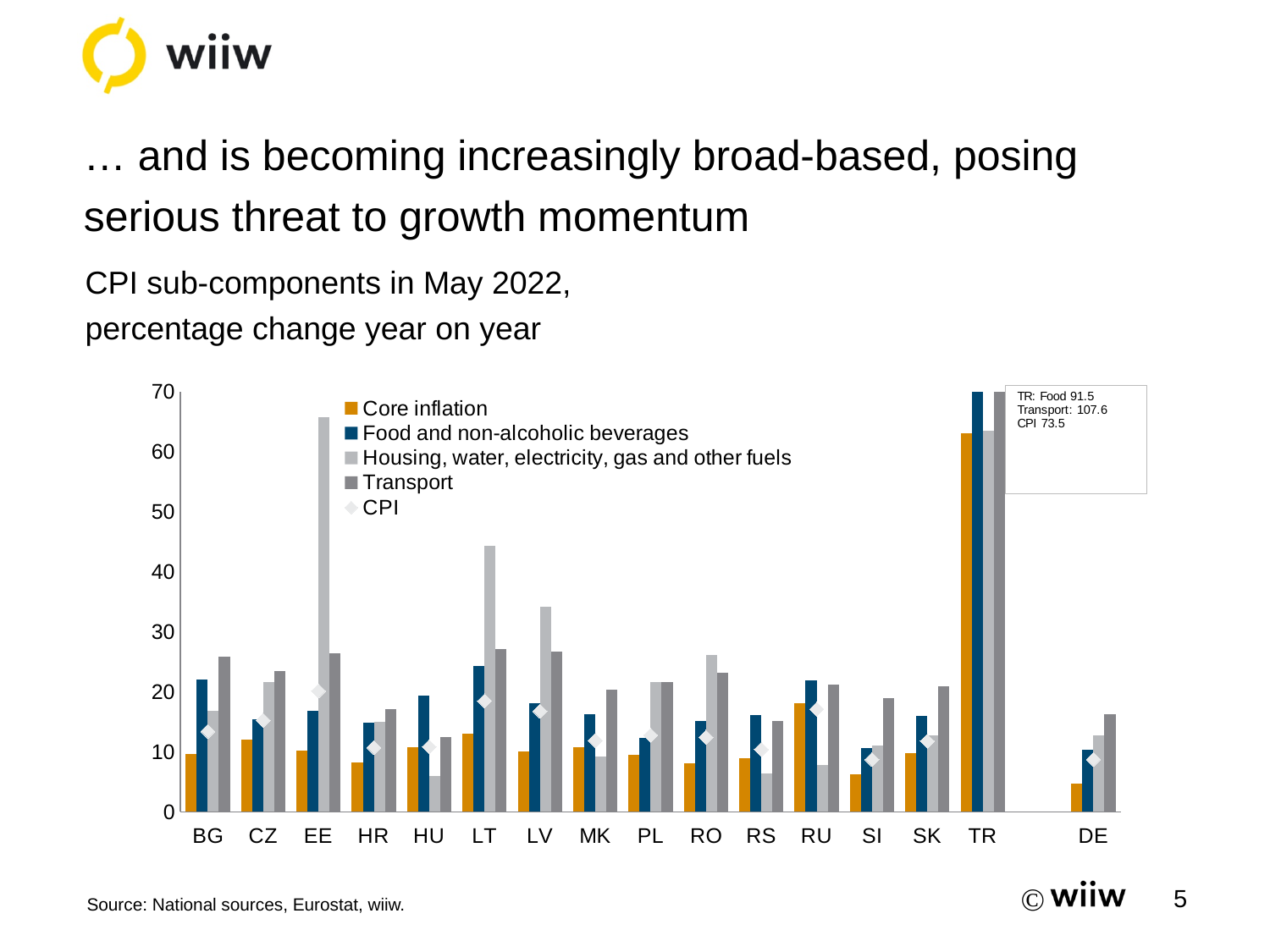

# … and is becoming increasingly broad-based, posing serious threat to growth momentum
CPI sub-components in May 2022,
percentage change year on year

### Chart

| Category | Core inflation | Food and non-alcoholic beverages | Housing, water, electricity, gas and other fuels | Transport | CPI |
|---|---|---|---|---|---|
| BG | 9.701907054249233 | 22.1 | 16.9 | 25.9 | 13.406634 |
| CZ | 12.065972222222214 | 15.4 | 21.7 | 23.4 | 15.2497809 |
| EE | 10.180550589917786 | 16.9 | 65.8 | 26.4 | 20.1459334 |
| HR | 8.265633856036274 | 14.9 | 15.0 | 17.1 | 10.7227883 |
| HU | 10.740521827239718 | 19.4 | 6.0 | 12.5 | 10.8445946 |
| LT | 12.986230636833042 | 24.3 | 44.4 | 27.1 | 18.4867326 |
| LV | 10.118300770747453 | 18.1 | 34.2 | 26.7 | 16.7700189 |
| MK | 10.71493049286876 | 16.3 | 9.2 | 20.4 | 11.9 |
| PL | 9.565987599645709 | 12.3 | 21.7 | 21.6 | 12.7640845 |
| RO | 8.12836110376442 | 15.1 | 26.1 | 23.2 | 12.4278468 |
| RS | 8.953900709219866 | 16.2 | 6.4 | 15.2 | 10.4096386 |
| RU | 18.140709264323363 | 21.97 | 7.819999999999993 | 21.200000000000003 | 17.1069467 |
| SI | 6.287003101212292 | 10.7 | 11.1 | 19.0 | 8.713187 |
| SK | 9.800782639630029 | 16.0 | 12.8 | 20.9 | 11.7710778 |
| TR | 63.08472121650976 | 91.6 | 63.5 | 107.6 | 73.481683 |
|  | None | None | None | None | None |
| DE | 4.691812327506881 | 10.4 | 12.8 | 16.3 | 8.7396504 |
Source: National sources, Eurostat, wiiw.